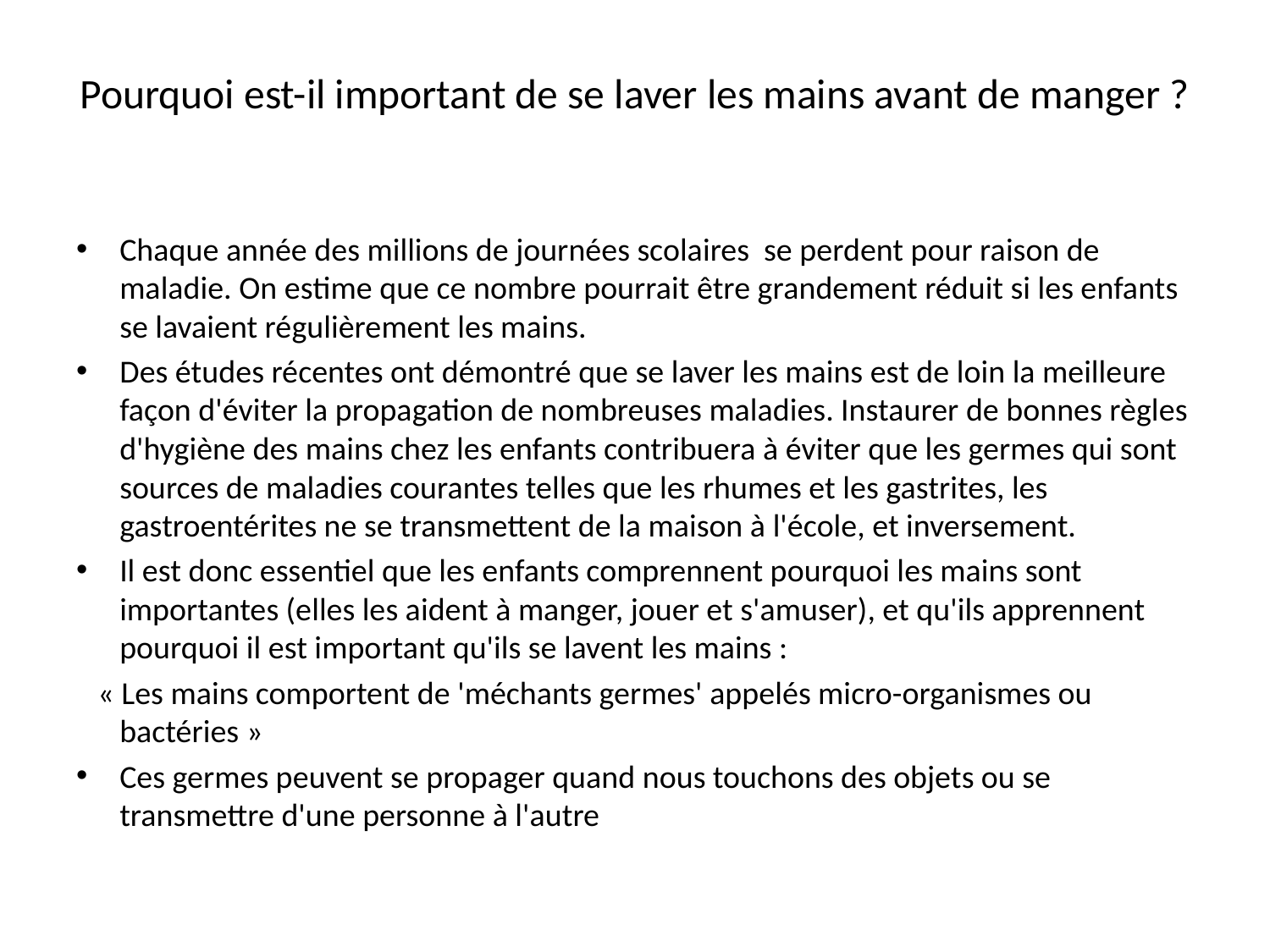

# Pourquoi est-il important de se laver les mains avant de manger ?
Chaque année des millions de journées scolaires  se perdent pour raison de maladie. On estime que ce nombre pourrait être grandement réduit si les enfants se lavaient régulièrement les mains.
Des études récentes ont démontré que se laver les mains est de loin la meilleure façon d'éviter la propagation de nombreuses maladies. Instaurer de bonnes règles d'hygiène des mains chez les enfants contribuera à éviter que les germes qui sont sources de maladies courantes telles que les rhumes et les gastrites, les gastroentérites ne se transmettent de la maison à l'école, et inversement.
Il est donc essentiel que les enfants comprennent pourquoi les mains sont importantes (elles les aident à manger, jouer et s'amuser), et qu'ils apprennent pourquoi il est important qu'ils se lavent les mains :
   « Les mains comportent de 'méchants germes' appelés micro-organismes ou bactéries »
Ces germes peuvent se propager quand nous touchons des objets ou se transmettre d'une personne à l'autre